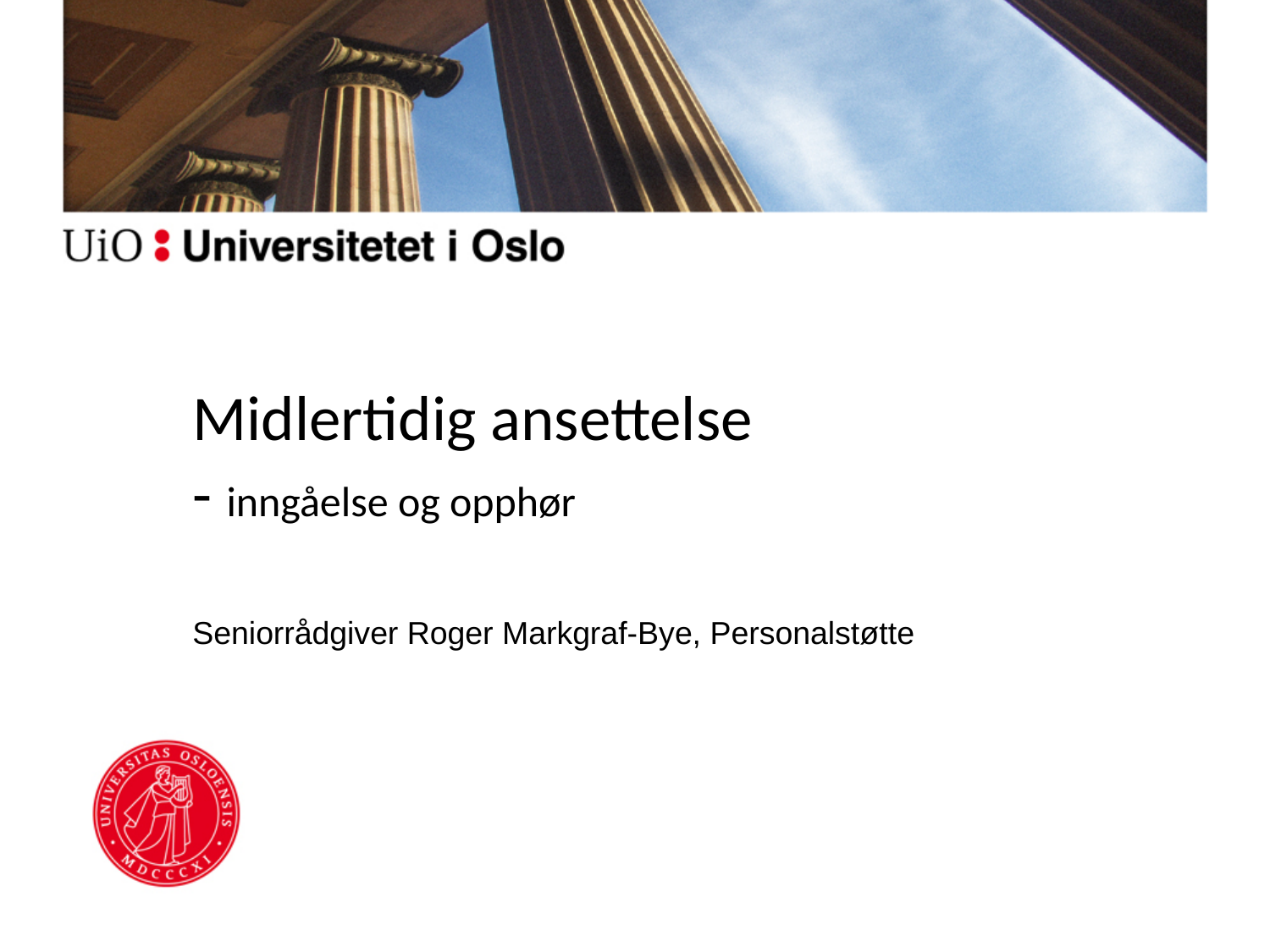

# Midlertidig ansettelse - inngåelse og opphør
Seniorrådgiver Roger Markgraf-Bye, Personalstøtte